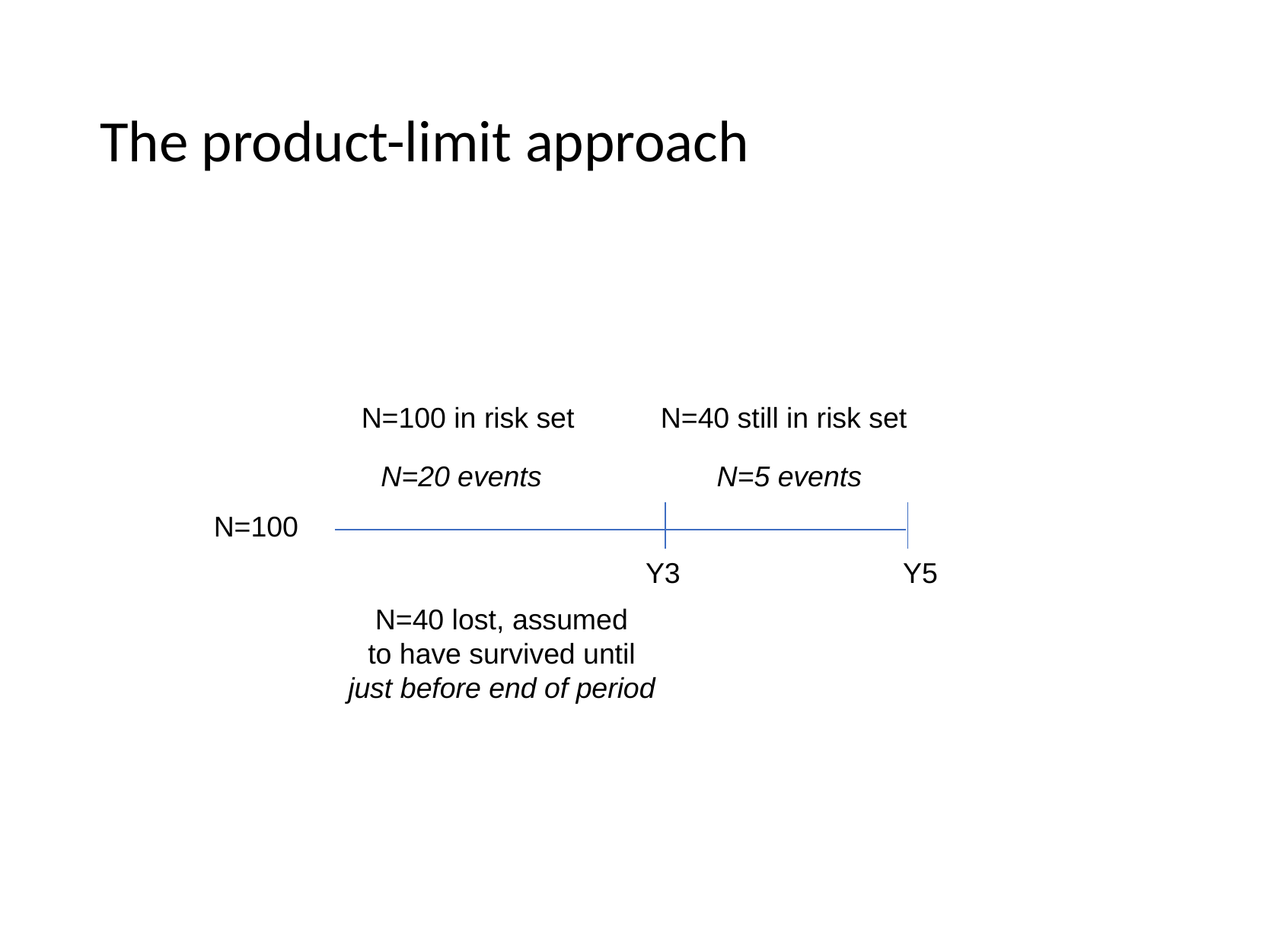

# The product-limit approach
N=100 in risk set
N=40 still in risk set
N=20 events
N=5 events
N=100
Y3
Y5
N=40 lost, assumed
to have survived until
just before end of period